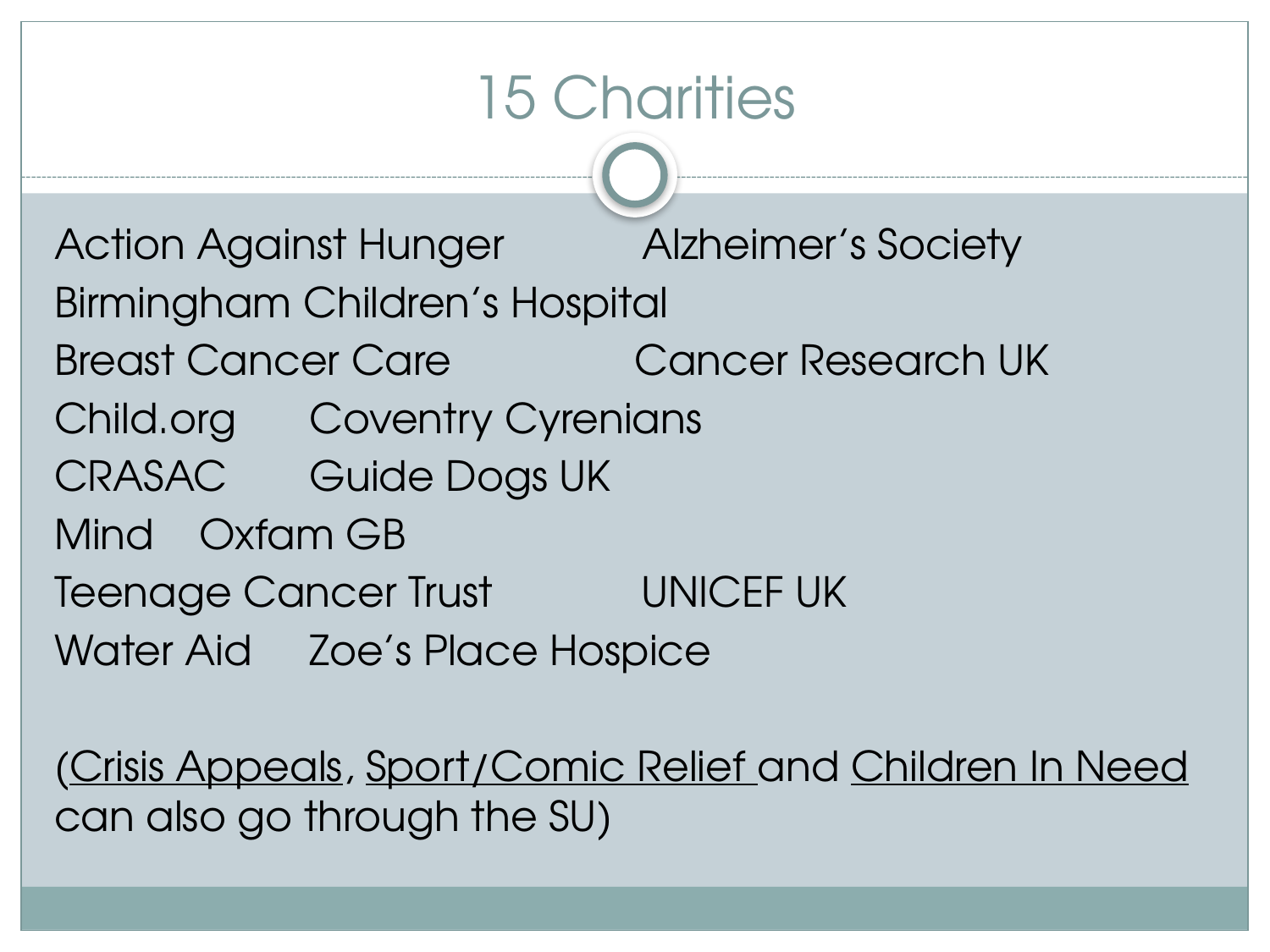

# 15 Charities
Action Against Hunger            Alzheimer’s Society
Birmingham Children’s Hospital
Breast Cancer Care                Cancer Research UK
Child.org 				   Coventry Cyrenians
CRASAC				   Guide Dogs UK
Mind					   Oxfam GB
Teenage Cancer Trust 	   UNICEF UK
Water Aid				   Zoe’s Place Hospice

(Crisis Appeals, Sport/Comic Relief and Children In Need can also go through the SU)